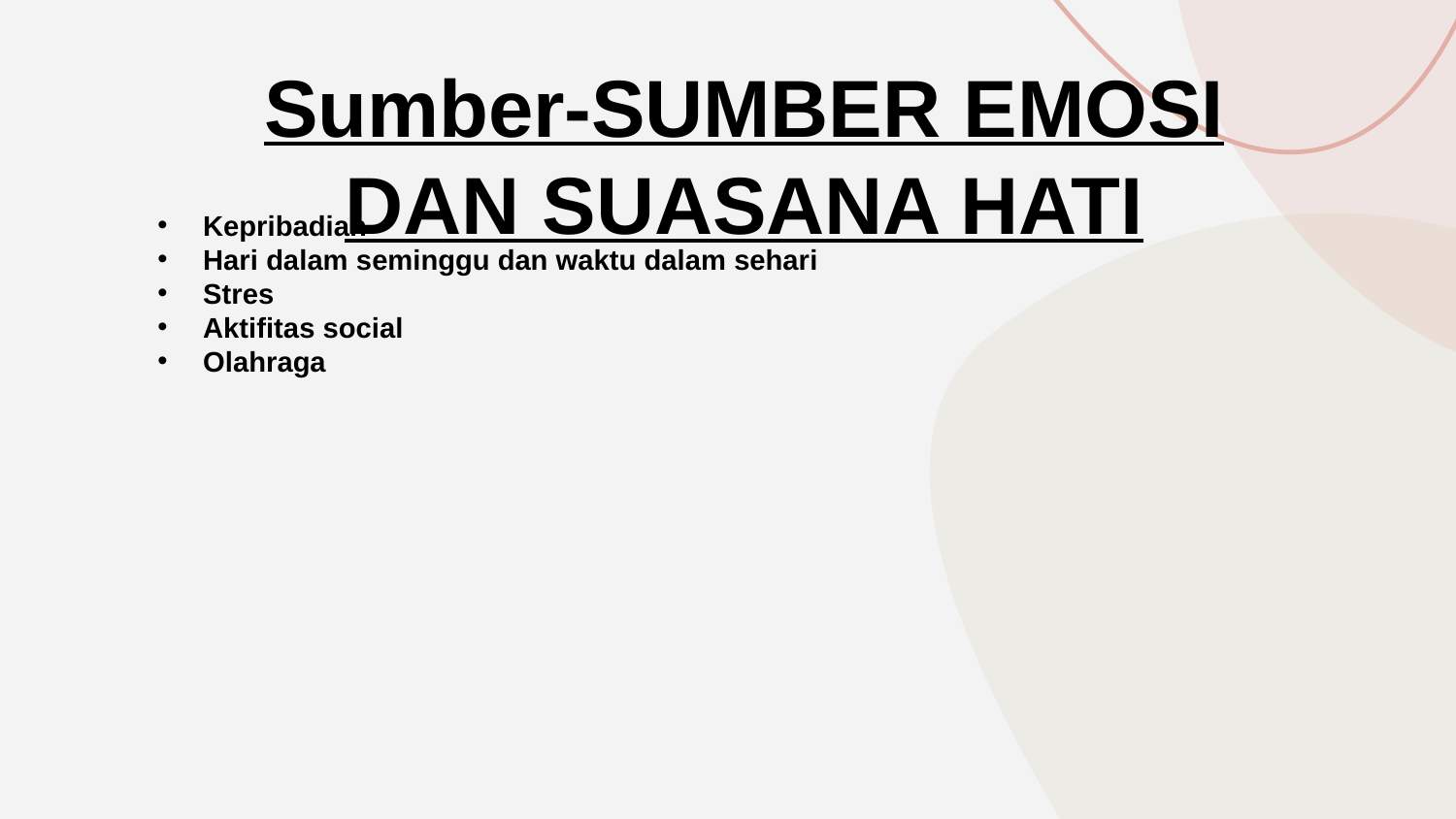

Sumber-SUMBER EMOSI DAN SUASANA HATI
Kepribadian
Hari dalam seminggu dan waktu dalam sehari
Stres
Aktifitas social
Olahraga